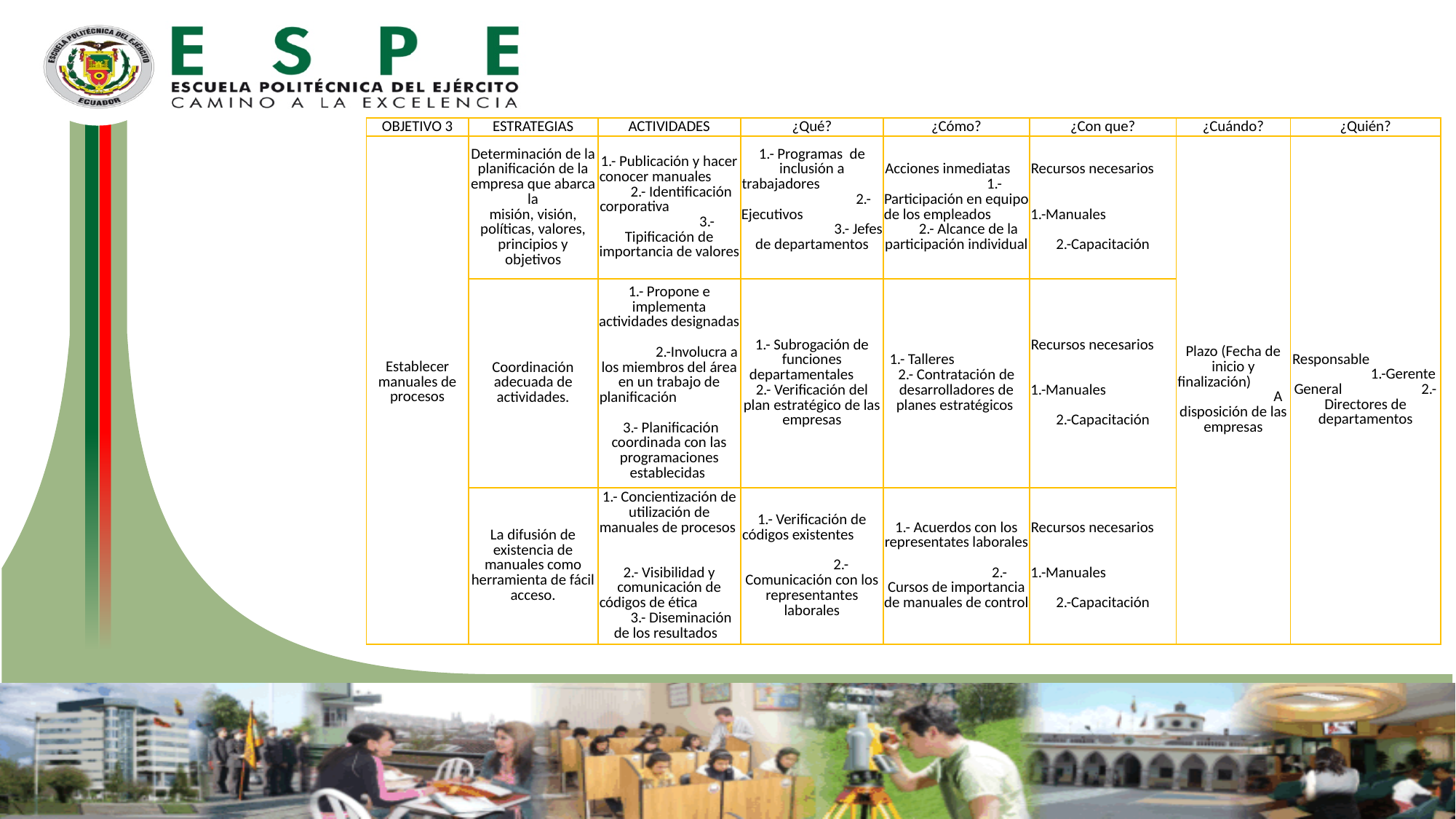

| OBJETIVO 3 | ESTRATEGIAS | ACTIVIDADES | ¿Qué? | ¿Cómo? | ¿Con que? | ¿Cuándo? | ¿Quién? |
| --- | --- | --- | --- | --- | --- | --- | --- |
| Establecer manuales de procesos | Determinación de la planificación de la empresa que abarca la misión, visión, políticas, valores, principios y objetivos | 1.- Publicación y hacer conocer manuales 2.- Identificación corporativa 3.- Tipificación de importancia de valores | 1.- Programas de inclusión a trabajadores 2.- Ejecutivos 3.- Jefes de departamentos | Acciones inmediatas 1.- Participación en equipo de los empleados 2.- Alcance de la participación individual | Recursos necesarios 1.-Manuales 2.-Capacitación | Plazo (Fecha de inicio y finalización) A disposición de las empresas | Responsable 1.-Gerente General 2.-Directores de departamentos |
|  | Coordinación adecuada de actividades. | 1.- Propone e implementa actividades designadas 2.-Involucra a los miembros del área en un trabajo de planificación 3.- Planificación coordinada con las programaciones establecidas | 1.- Subrogación de funciones departamentales 2.- Verificación del plan estratégico de las empresas | 1.- Talleres 2.- Contratación de desarrolladores de planes estratégicos | Recursos necesarios 1.-Manuales 2.-Capacitación |  |  |
|  | La difusión de existencia de manuales como herramienta de fácil acceso. | 1.- Concientización de utilización de manuales de procesos 2.- Visibilidad y comunicación de códigos de ética 3.- Diseminación de los resultados | 1.- Verificación de códigos existentes 2.- Comunicación con los representantes laborales | 1.- Acuerdos con los representates laborales 2.- Cursos de importancia de manuales de control | Recursos necesarios 1.-Manuales 2.-Capacitación |  |  |